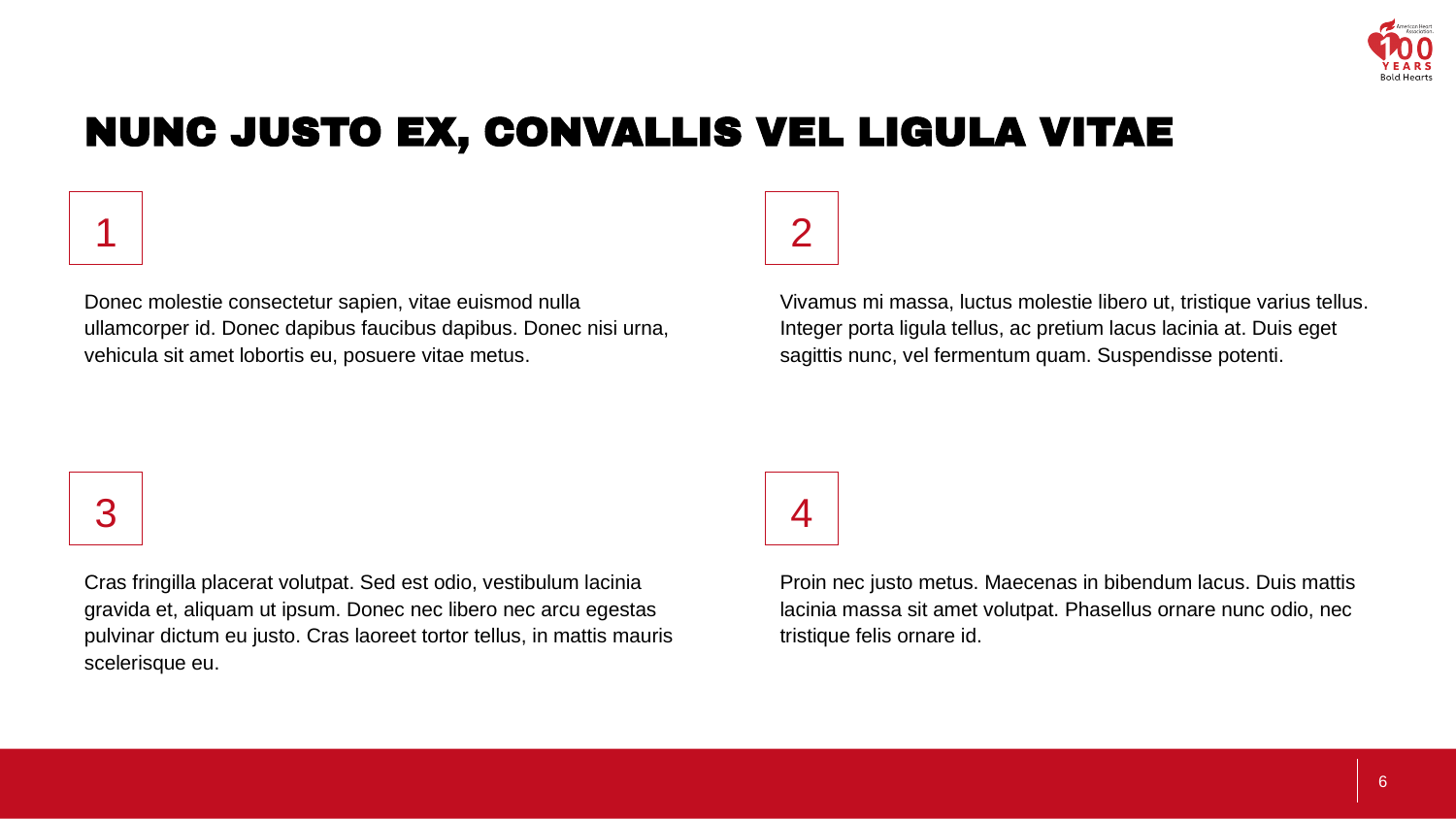

# NUNC JUSTO EX, CONVALLIS VEL LIGULA VITAE
1
2
Donec molestie consectetur sapien, vitae euismod nulla ullamcorper id. Donec dapibus faucibus dapibus. Donec nisi urna, vehicula sit amet lobortis eu, posuere vitae metus.
Vivamus mi massa, luctus molestie libero ut, tristique varius tellus. Integer porta ligula tellus, ac pretium lacus lacinia at. Duis eget sagittis nunc, vel fermentum quam. Suspendisse potenti.
3
4
Cras fringilla placerat volutpat. Sed est odio, vestibulum lacinia gravida et, aliquam ut ipsum. Donec nec libero nec arcu egestas pulvinar dictum eu justo. Cras laoreet tortor tellus, in mattis mauris scelerisque eu.
Proin nec justo metus. Maecenas in bibendum lacus. Duis mattis lacinia massa sit amet volutpat. Phasellus ornare nunc odio, nec tristique felis ornare id.

6